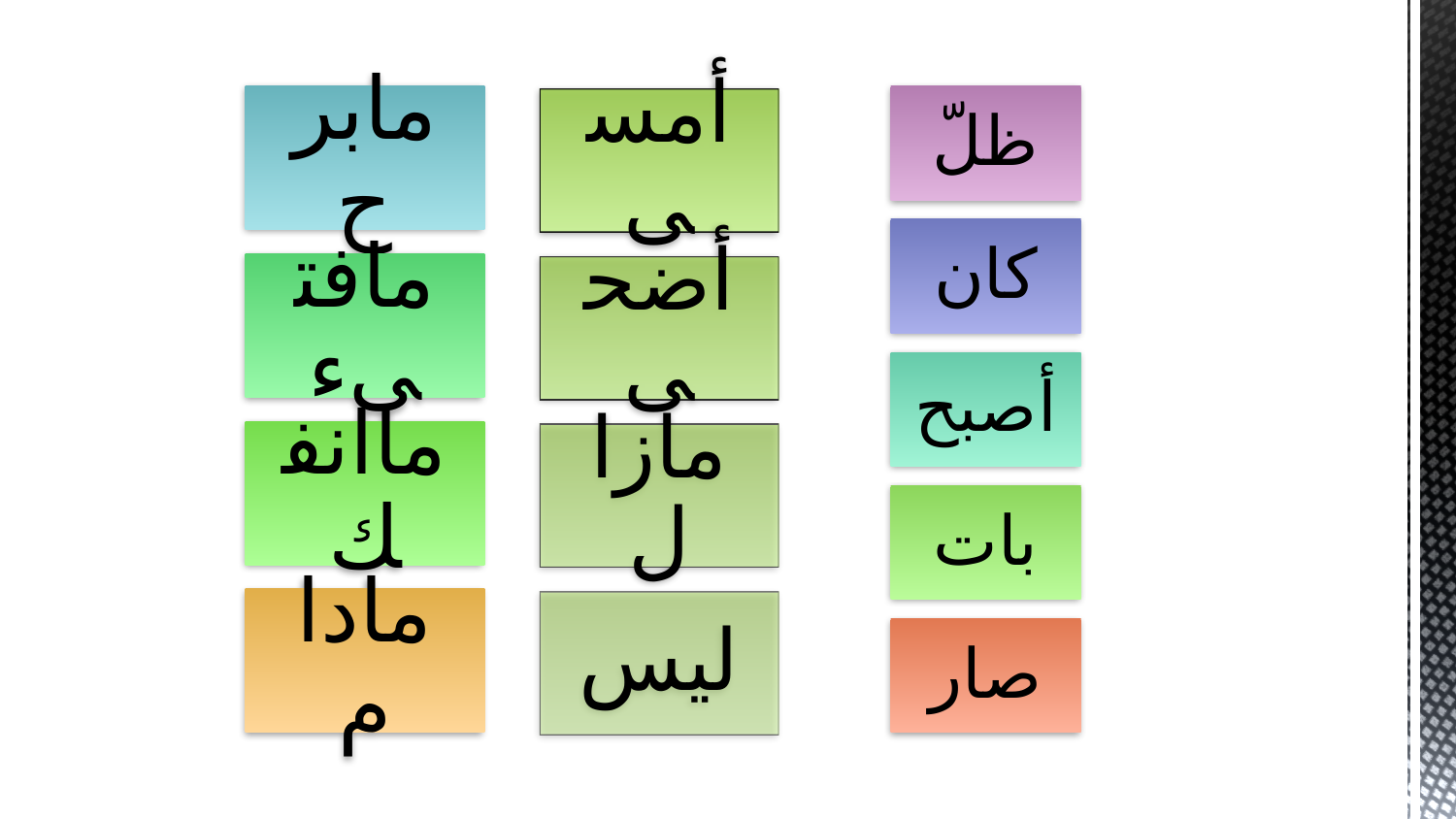

مابرح
مافتىء
ماانفك
مادام
ظلّ
كان
أصبح
بات
صار
أمسى
أضحى
مازال
ليس